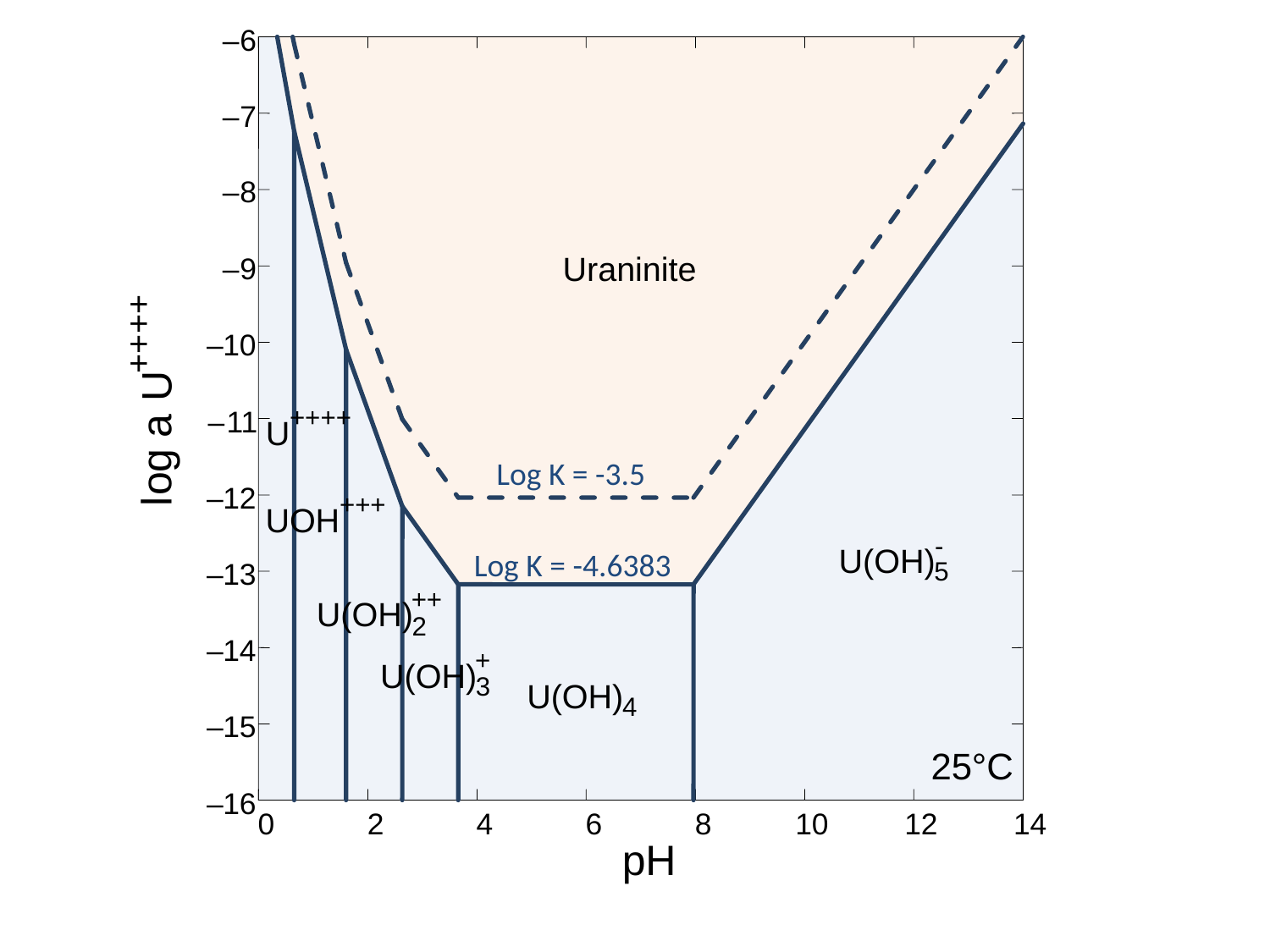

–
6

–
7

–
8

Uraninite
–
9

+
+
+
–
10
+

U

a
++++
–
11
U

g
o
l
–
12
+++

UOH

-
U(OH)
5
–
13

++

U(OH)
2
–
14
+

U(OH)
3
U(OH)
4
–
15

25°C
–
16

0
2
4
6
8
10
12
14
pH

Log K = -3.5
Log K = -4.6383